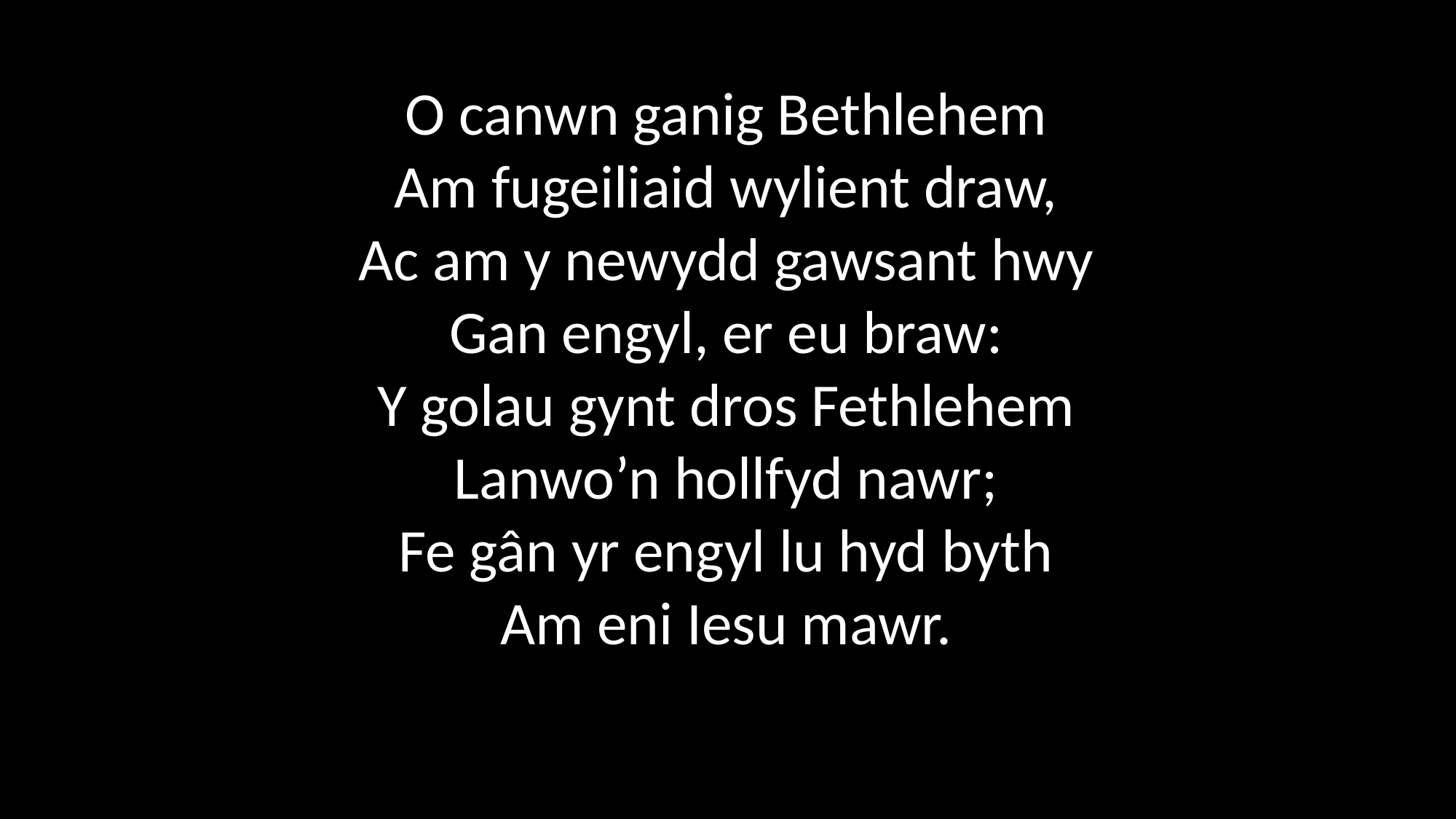

O canwn ganig Bethlehem
Am fugeiliaid wylient draw,
Ac am y newydd gawsant hwy
Gan engyl, er eu braw:
Y golau gynt dros Fethlehem
Lanwo’n hollfyd nawr;
Fe gân yr engyl lu hyd byth
Am eni Iesu mawr.